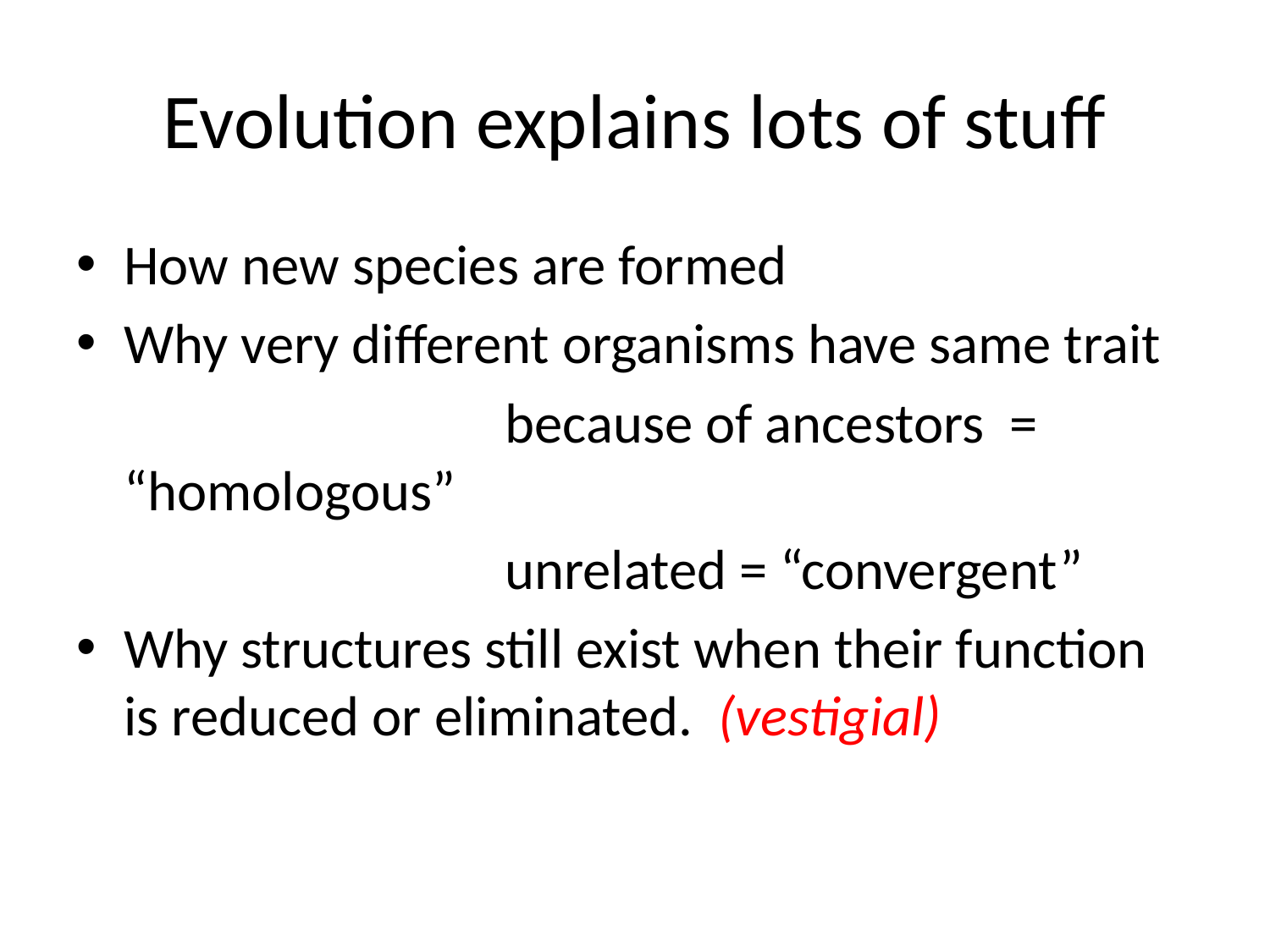

# Evolution explains lots of stuff
How new species are formed
Why very different organisms have same trait
				because of ancestors  = “homologous”
				unrelated = “convergent”
Why structures still exist when their function is reduced or eliminated.  (vestigial)